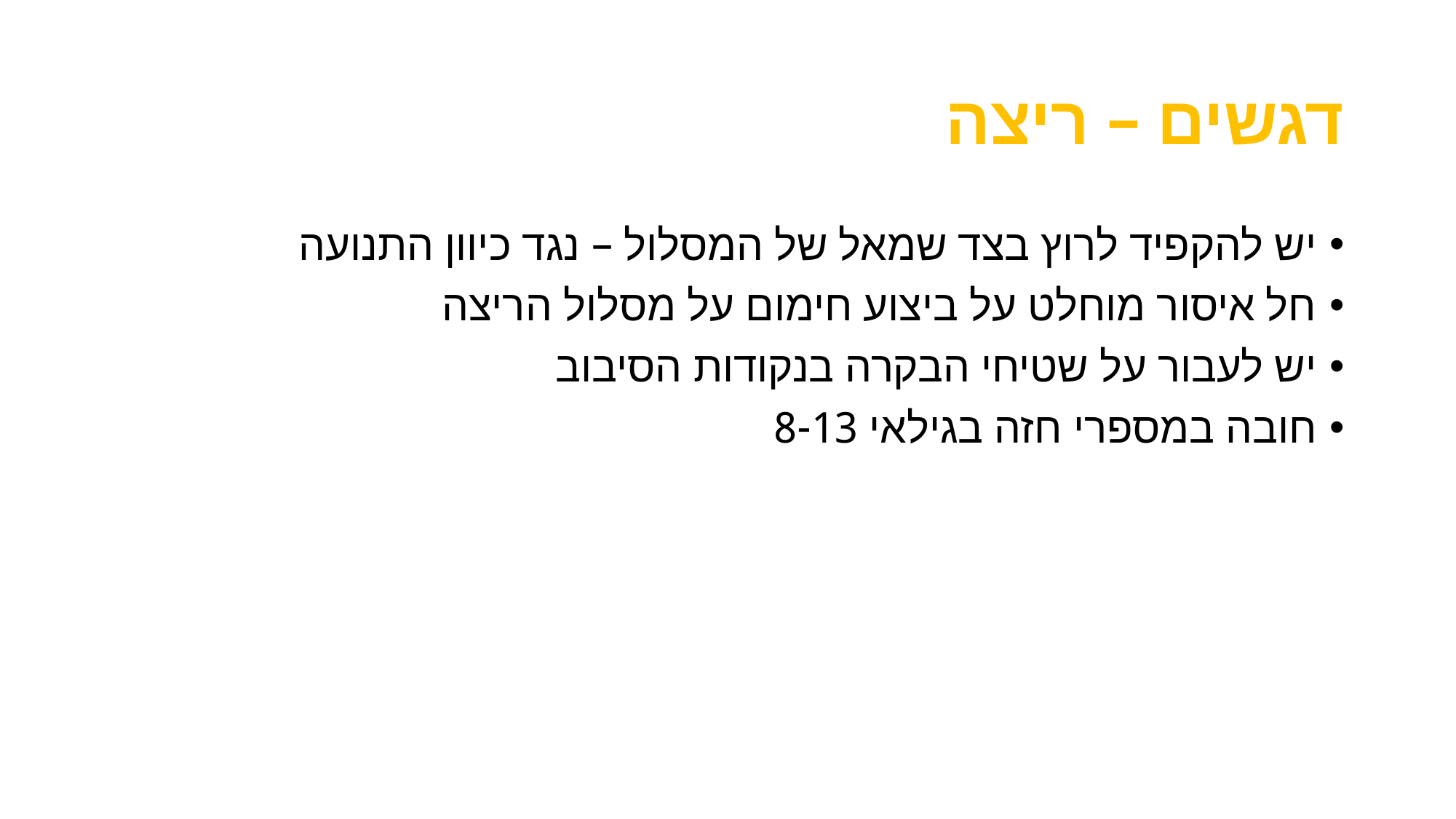

# דגשים – ריצה
יש להקפיד לרוץ בצד שמאל של המסלול – נגד כיוון התנועה
חל איסור מוחלט על ביצוע חימום על מסלול הריצה
יש לעבור על שטיחי הבקרה בנקודות הסיבוב
חובה במספרי חזה בגילאי 8-13